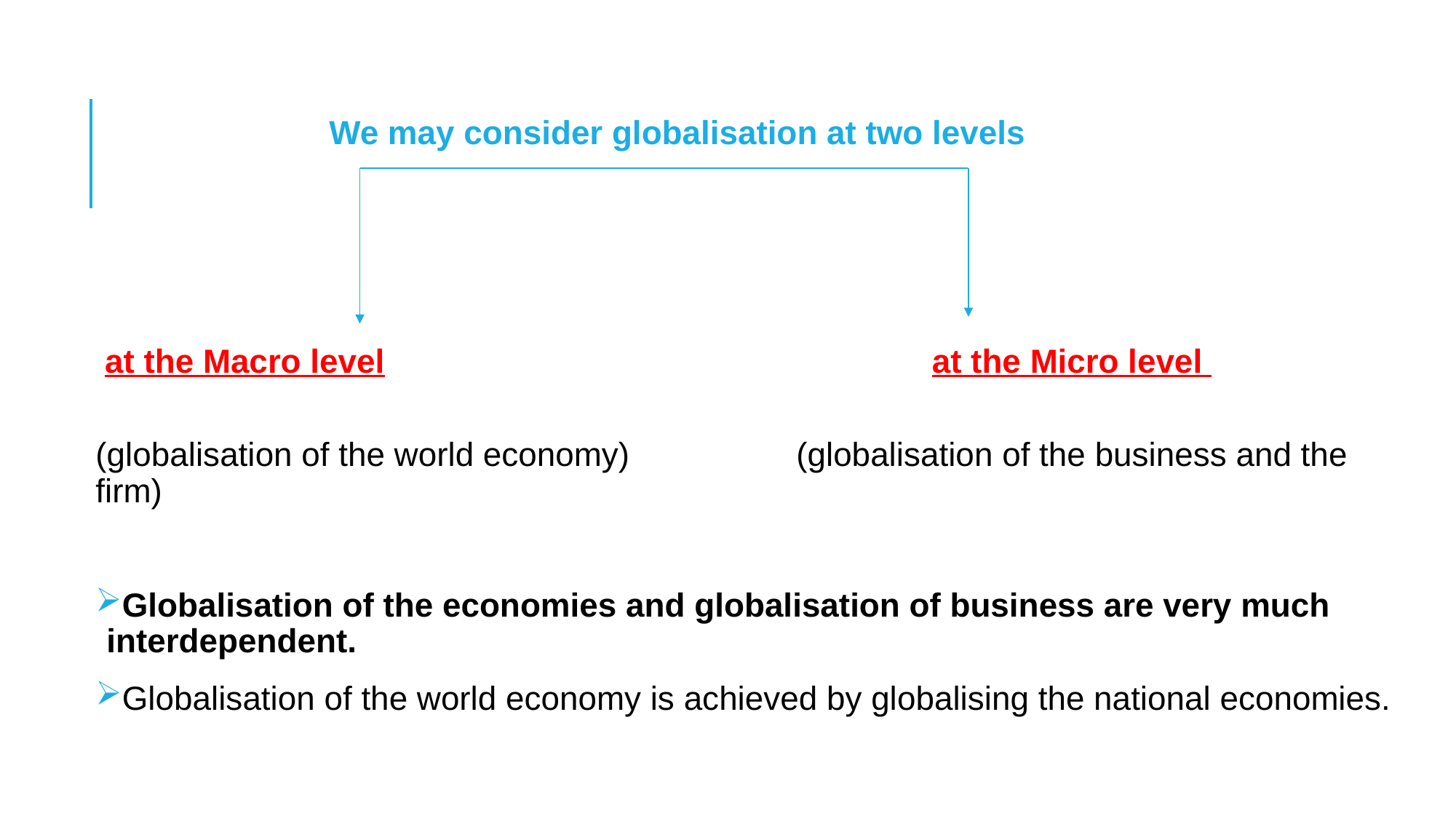

#
                        We may consider globalisation at two levels

 at the Macro level                                                           at the Micro level
(globalisation of the world economy)                  (globalisation of the business and the firm)

Globalisation of the economies and globalisation of business are very much interdependent.
Globalisation of the world economy is achieved by globalising the national economies.